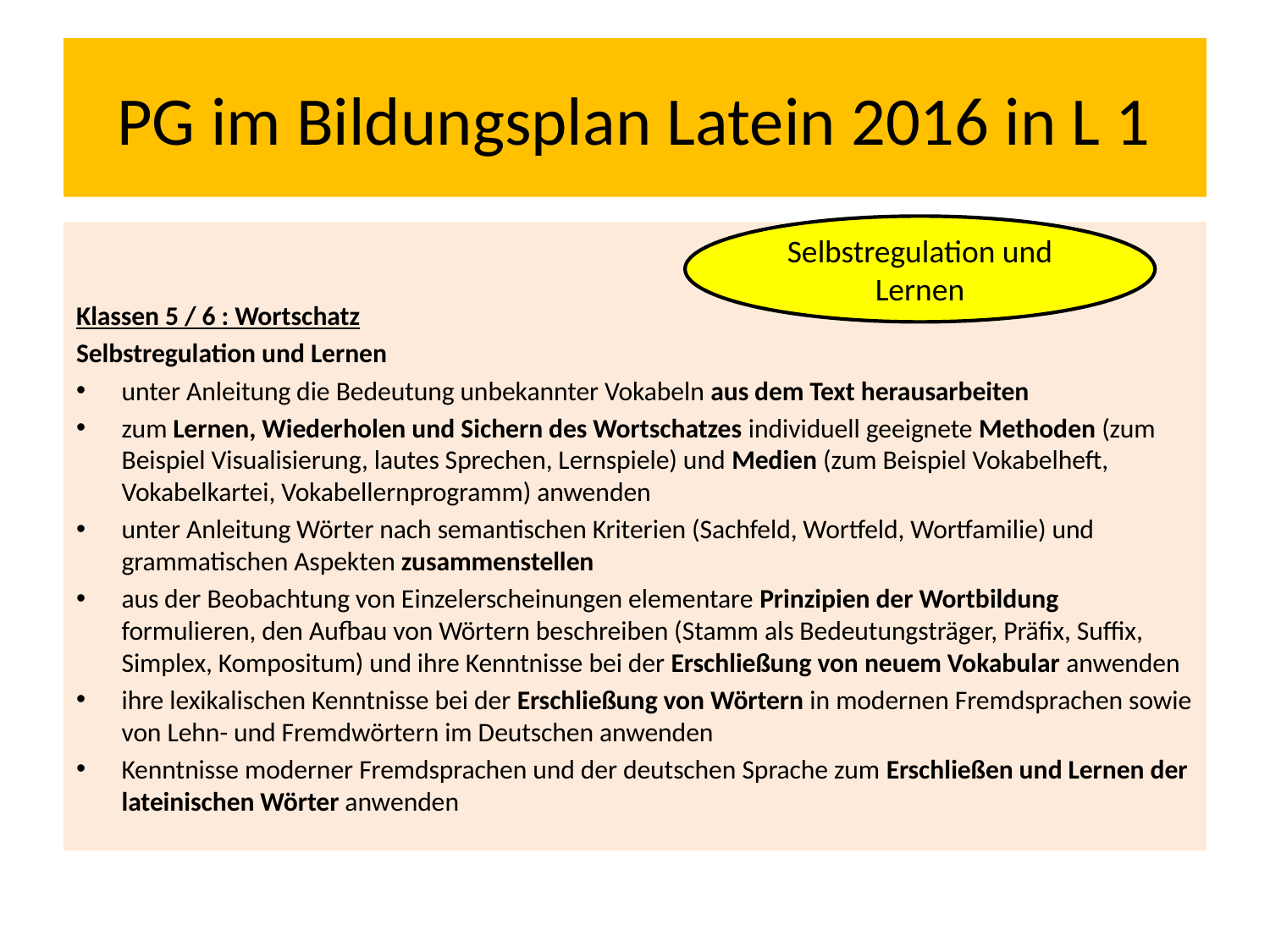

# PG im Bildungsplan Latein 2016 in L 1
Selbstregulation und Lernen

Klassen 5 / 6 : Wortschatz
Selbstregulation und Lernen
unter Anleitung die Bedeutung unbekannter Vokabeln aus dem Text herausarbeiten
zum Lernen, Wiederholen und Sichern des Wortschatzes individuell geeignete Methoden (zum Beispiel Visualisierung, lautes Sprechen, Lernspiele) und Medien (zum Beispiel Vokabelheft, Vokabelkartei, Vokabellernprogramm) anwenden
unter Anleitung Wörter nach semantischen Kriterien (Sachfeld, Wortfeld, Wortfamilie) und grammatischen Aspekten zusammenstellen
aus der Beobachtung von Einzelerscheinungen elementare Prinzipien der Wortbildung formulieren, den Aufbau von Wörtern beschreiben (Stamm als Bedeutungsträger, Präfix, Suffix, Simplex, Kompositum) und ihre Kenntnisse bei der Erschließung von neuem Vokabular anwenden
ihre lexikalischen Kenntnisse bei der Erschließung von Wörtern in modernen Fremdsprachen sowie von Lehn- und Fremdwörtern im Deutschen anwenden
Kenntnisse moderner Fremdsprachen und der deutschen Sprache zum Erschließen und Lernen der lateinischen Wörter anwenden